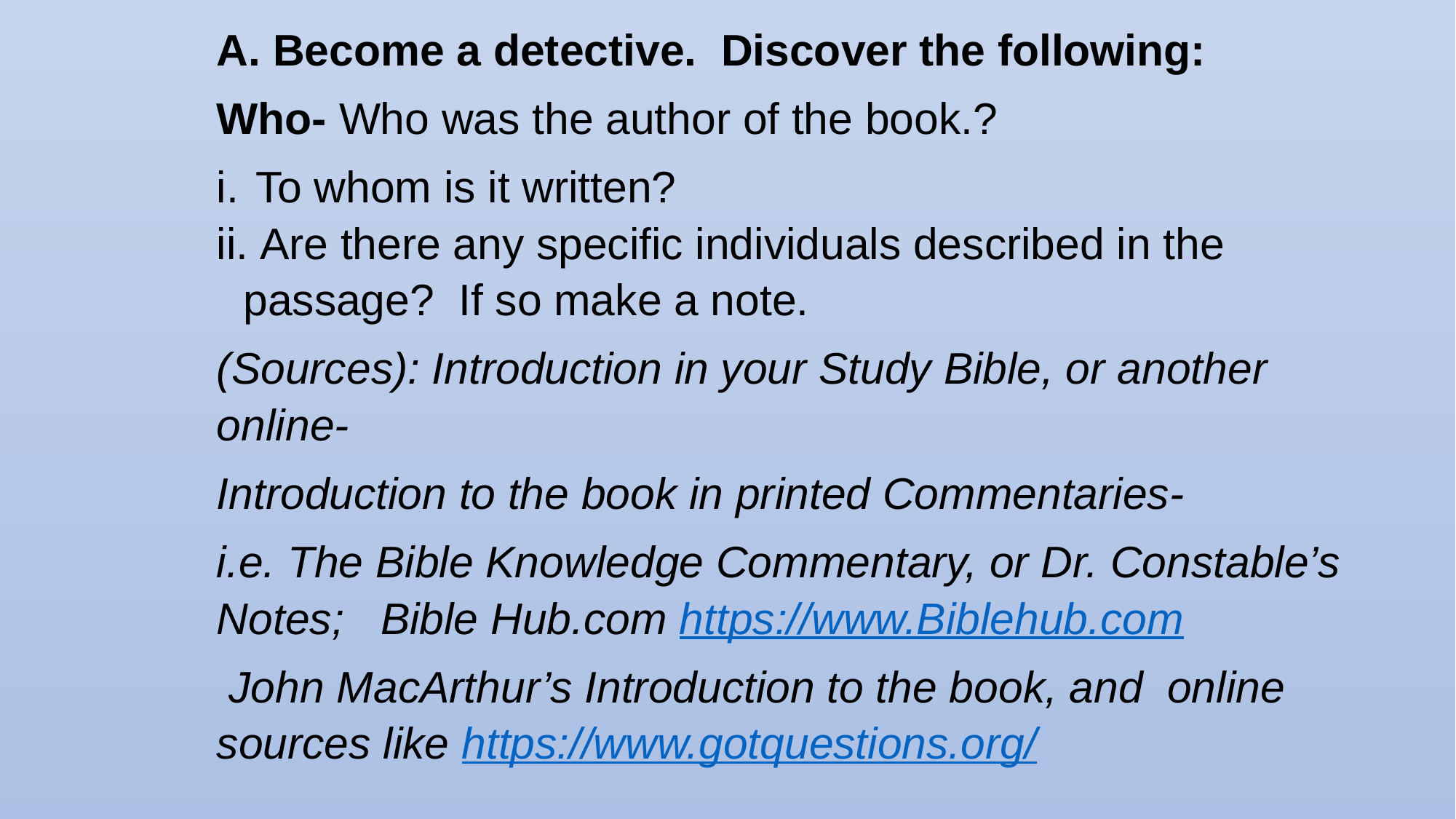

A. Become a detective.  Discover the following:
Who- Who was the author of the book.?
 To whom is it written?
 Are there any specific individuals described in the passage?  If so make a note.
(Sources): Introduction in your Study Bible, or another online-
Introduction to the book in printed Commentaries-
i.e. The Bible Knowledge Commentary, or Dr. Constable’s Notes;   Bible Hub.com https://www.Biblehub.com
 John MacArthur’s Introduction to the book, and  online sources like https://www.gotquestions.org/